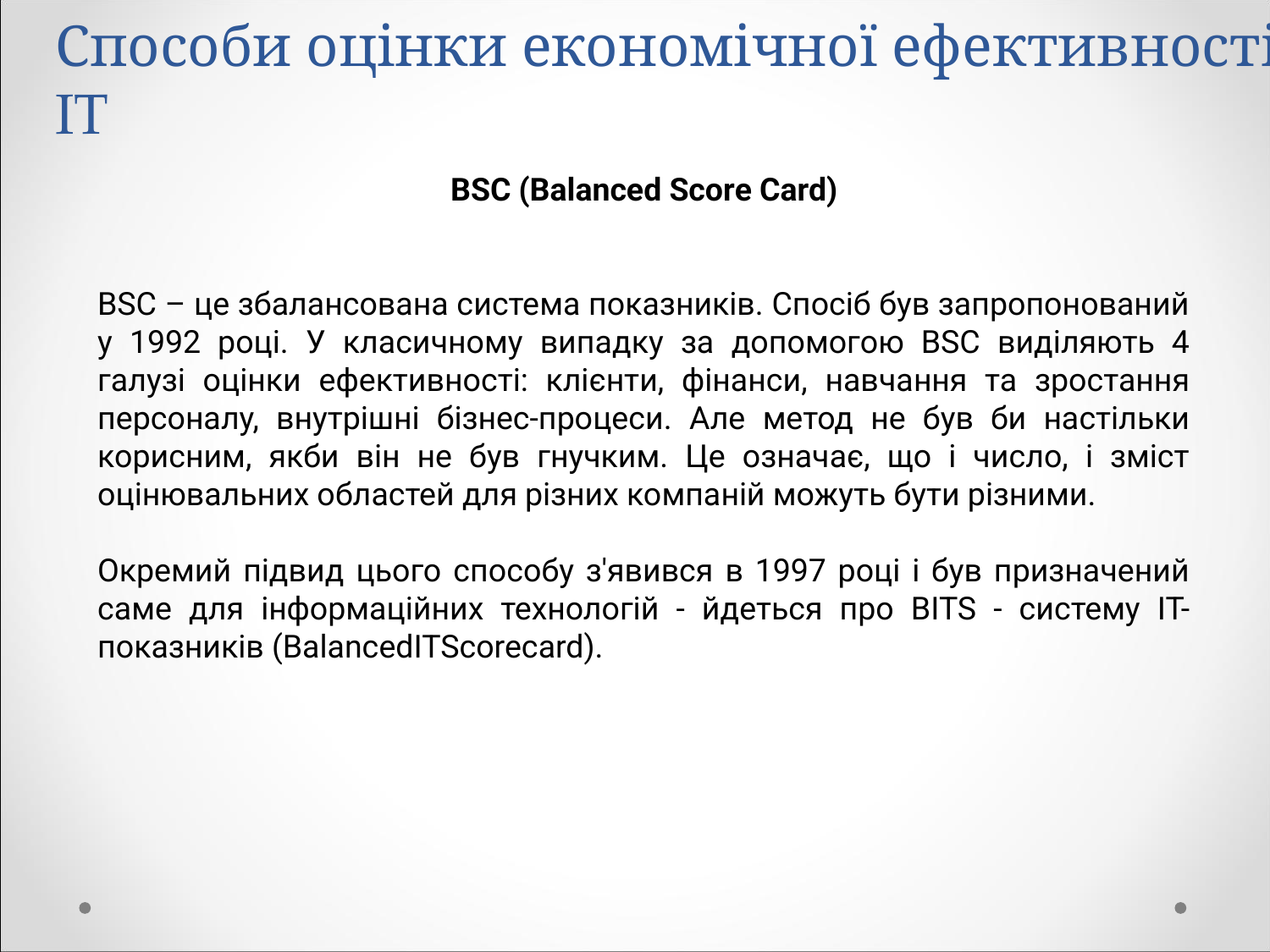

# Способи оцінки економічної ефективності IT
BSC (Balanced Score Card)
BSC – це збалансована система показників. Спосіб був запропонований у 1992 році. У класичному випадку за допомогою BSC виділяють 4 галузі оцінки ефективності: клієнти, фінанси, навчання та зростання персоналу, внутрішні бізнес-процеси. Але метод не був би настільки корисним, якби він не був гнучким. Це означає, що і число, і зміст оцінювальних областей для різних компаній можуть бути різними.

Окремий підвид цього способу з'явився в 1997 році і був призначений саме для інформаційних технологій - йдеться про BITS - систему ІТ-показників (BalancedITScorecard).